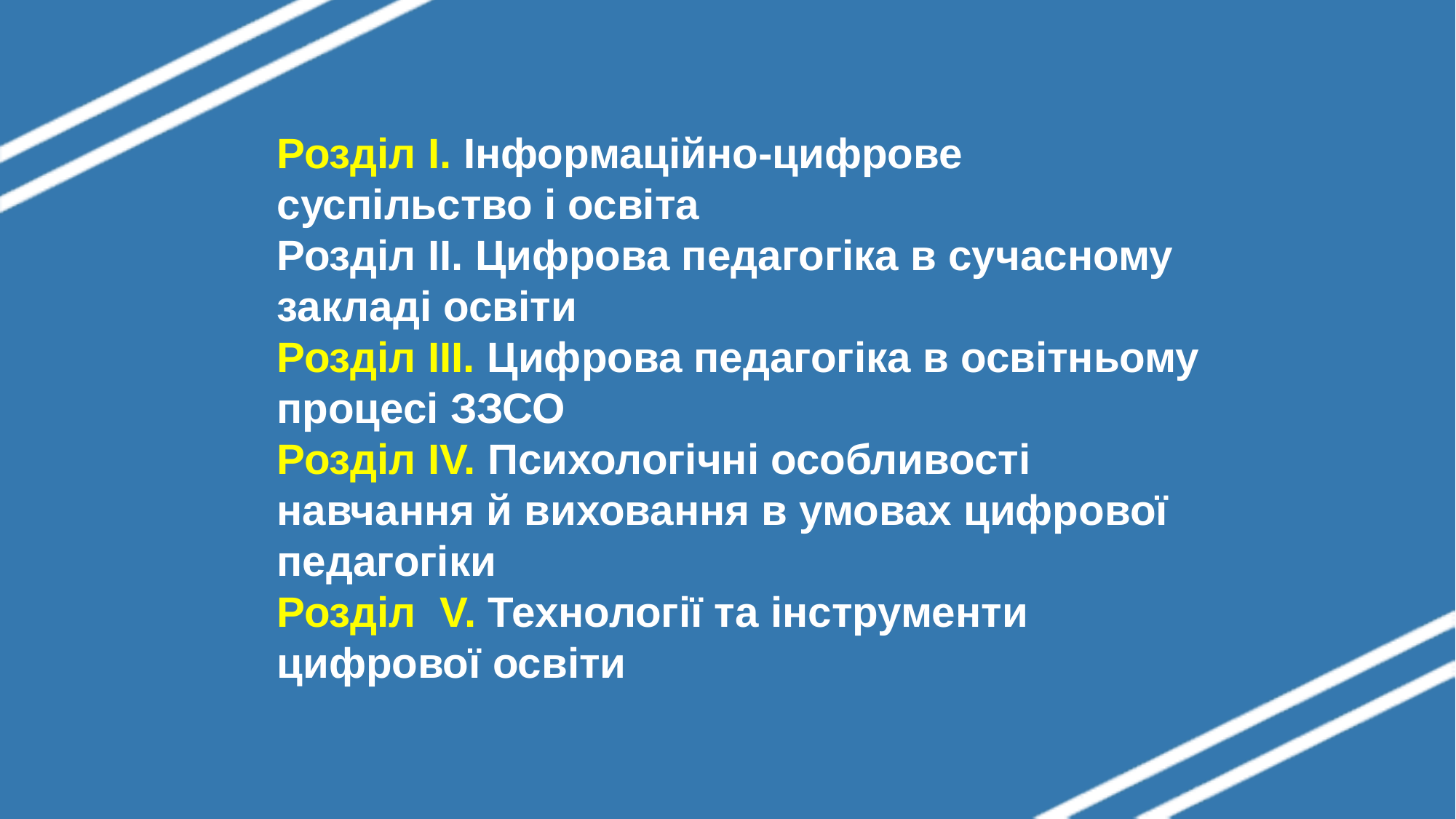

Розділ І. Інформаційно-цифрове суспільство і освіта
Розділ ІІ. Цифрова педагогіка в сучасному закладі освіти
Розділ ІІІ. Цифрова педагогіка в освітньому процесі ЗЗСО
Розділ IV. Психологічні особливості навчання й виховання в умовах цифрової педагогіки
Розділ  V. Технології та інструменти цифрової освіти